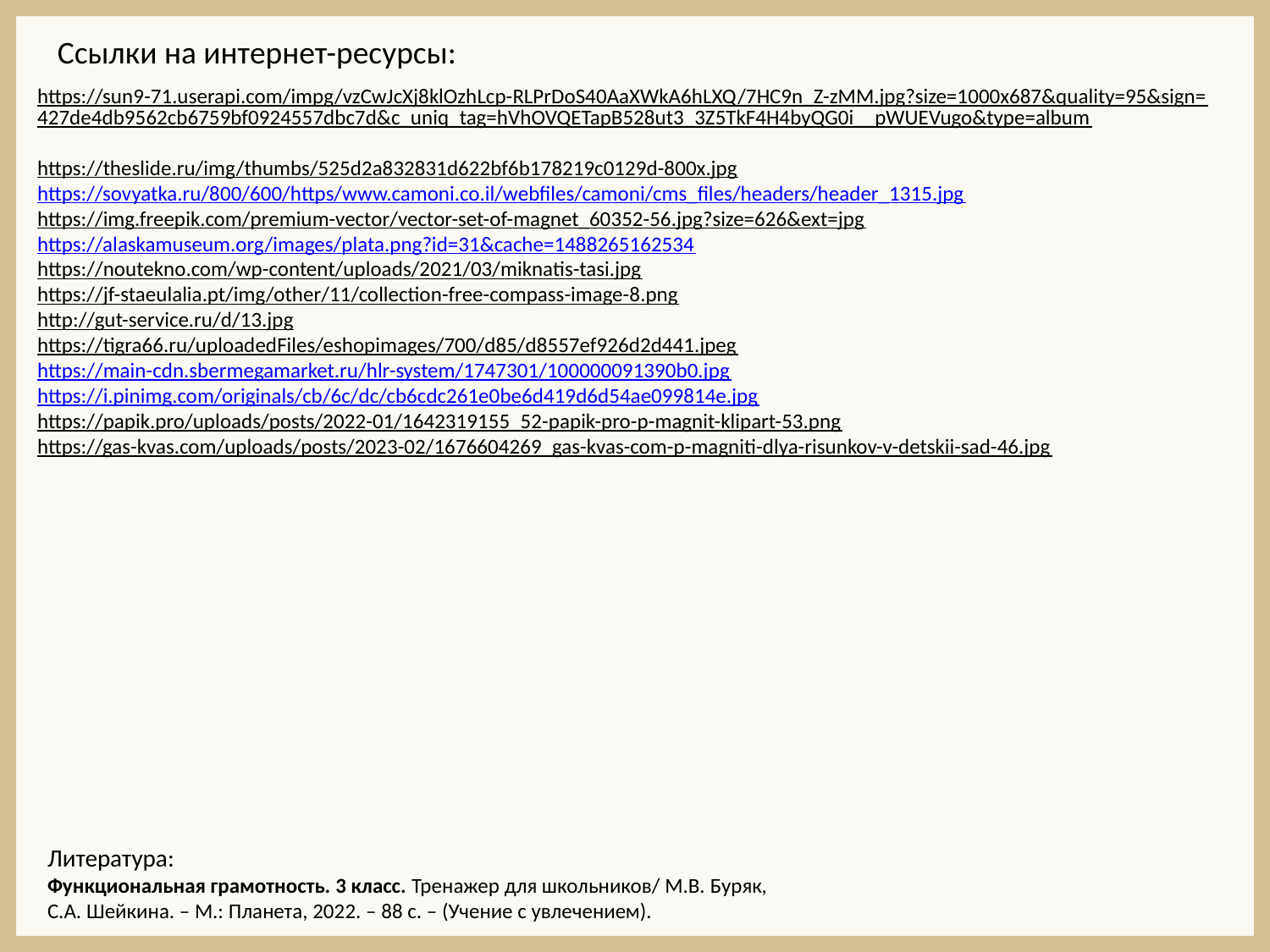

Ссылки на интернет-ресурсы:
https://sun9-71.userapi.com/impg/vzCwJcXj8klOzhLcp-RLPrDoS40AaXWkA6hLXQ/7HC9n_Z-zMM.jpg?size=1000x687&quality=95&sign=427de4db9562cb6759bf0924557dbc7d&c_uniq_tag=hVhOVQETapB528ut3_3Z5TkF4H4byQG0i__pWUEVugo&type=album
https://theslide.ru/img/thumbs/525d2a832831d622bf6b178219c0129d-800x.jpg https://sovyatka.ru/800/600/https/www.camoni.co.il/webfiles/camoni/cms_files/headers/header_1315.jpg https://img.freepik.com/premium-vector/vector-set-of-magnet_60352-56.jpg?size=626&ext=jpg https://alaskamuseum.org/images/plata.png?id=31&cache=1488265162534
https://noutekno.com/wp-content/uploads/2021/03/miknatis-tasi.jpg
https://jf-staeulalia.pt/img/other/11/collection-free-compass-image-8.png
http://gut-service.ru/d/13.jpg
https://tigra66.ru/uploadedFiles/eshopimages/700/d85/d8557ef926d2d441.jpeg
https://main-cdn.sbermegamarket.ru/hlr-system/1747301/100000091390b0.jpg https://i.pinimg.com/originals/cb/6c/dc/cb6cdc261e0be6d419d6d54ae099814e.jpg
https://papik.pro/uploads/posts/2022-01/1642319155_52-papik-pro-p-magnit-klipart-53.png
https://gas-kvas.com/uploads/posts/2023-02/1676604269_gas-kvas-com-p-magniti-dlya-risunkov-v-detskii-sad-46.jpg
Литература:
Функциональная грамотность. 3 класс. Тренажер для школьников/ М.В. Буряк, С.А. Шейкина. – М.: Планета, 2022. – 88 с. – (Учение с увлечением).